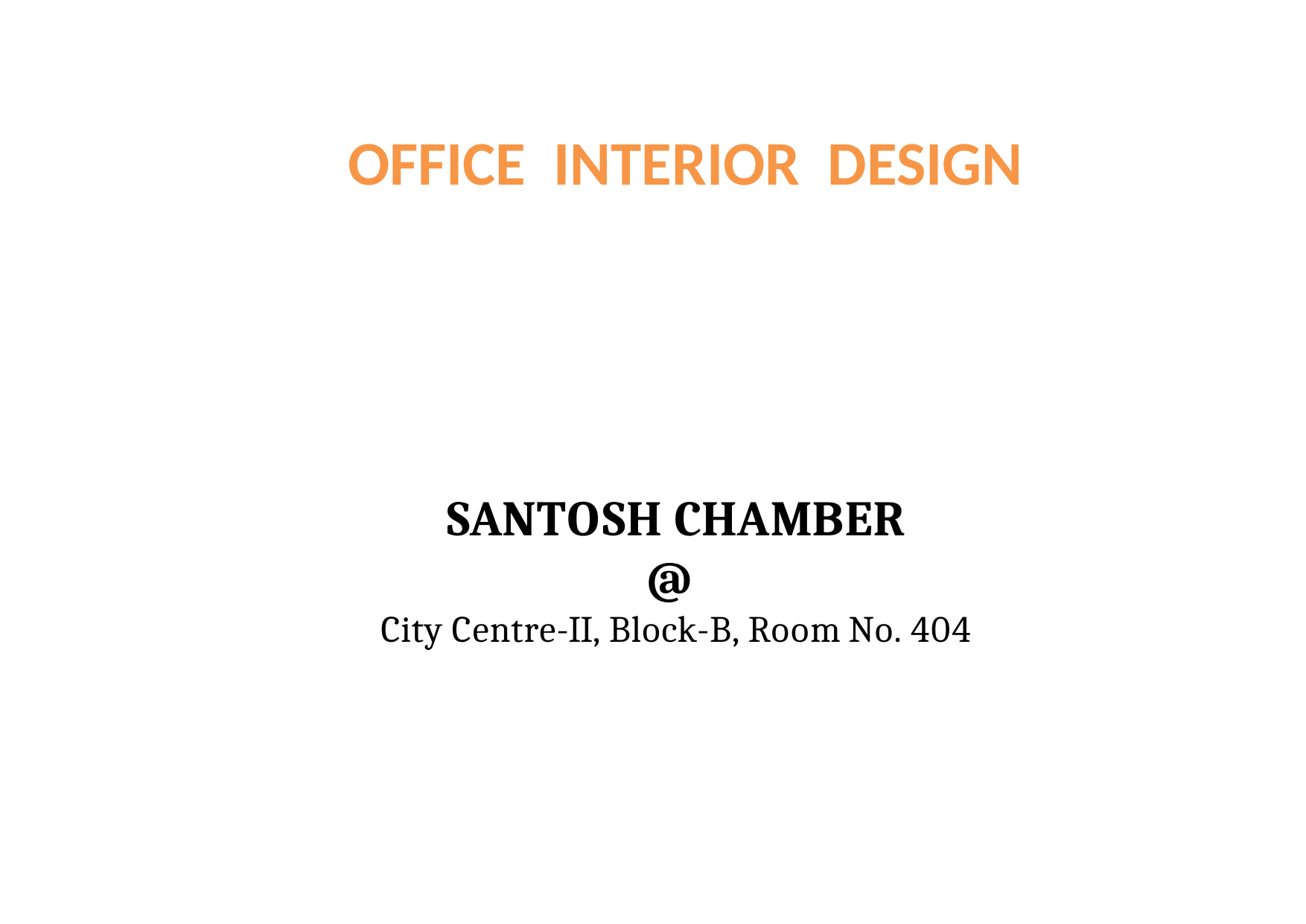

OFFICE  INTERIOR  DESIGN
SANTOSH CHAMBER
@
City Centre-II, Block-B, Room No. 404